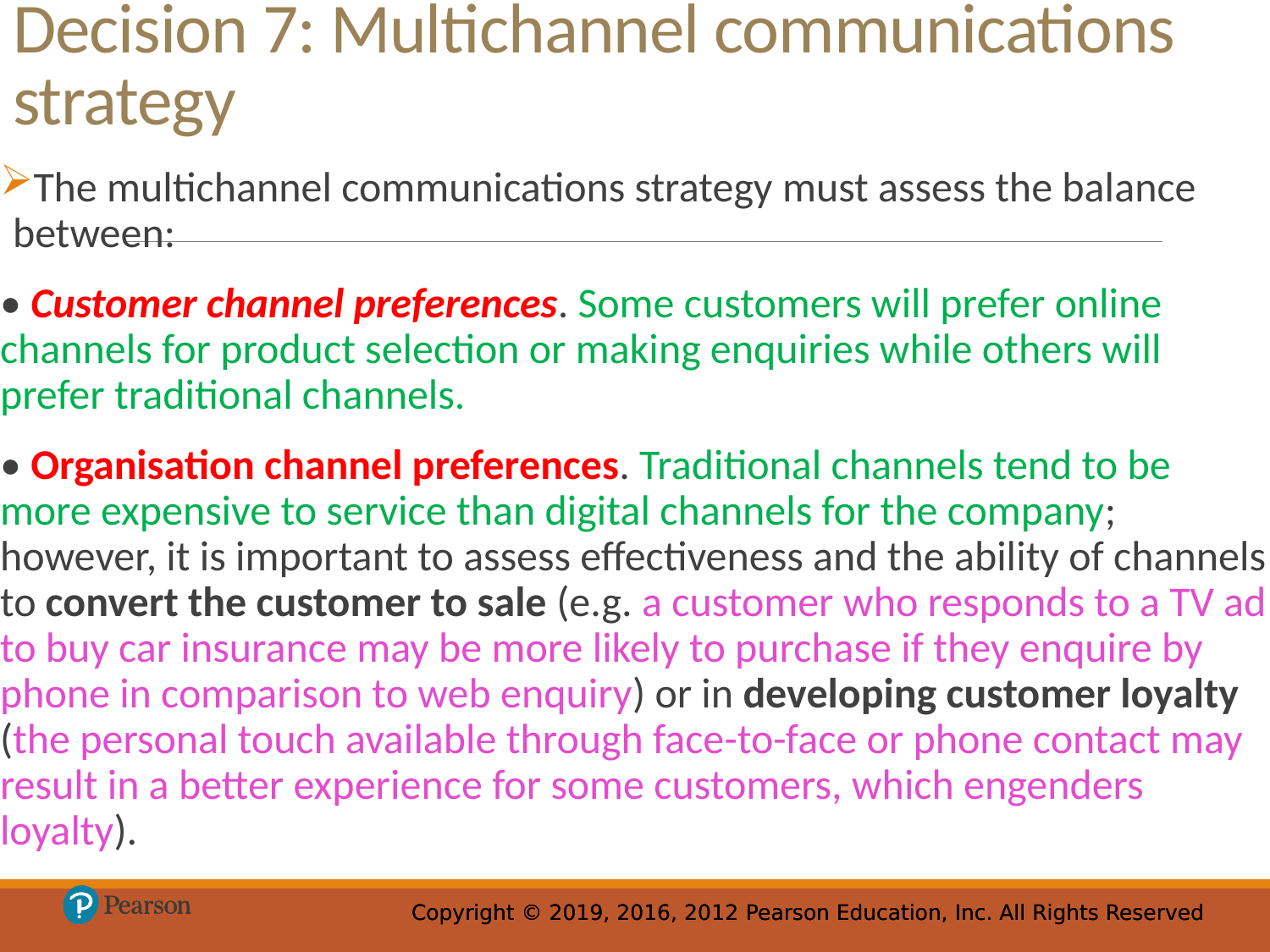

# Decision 7: Multichannel communications strategy
The multichannel communications strategy must assess the balance between:
• Customer channel preferences. Some customers will prefer online channels for product selection or making enquiries while others will prefer traditional channels.
• Organisation channel preferences. Traditional channels tend to be more expensive to service than digital channels for the company; however, it is important to assess effectiveness and the ability of channels to convert the customer to sale (e.g. a customer who responds to a TV ad to buy car insurance may be more likely to purchase if they enquire by phone in comparison to web enquiry) or in developing customer loyalty (the personal touch available through face-to-face or phone contact may result in a better experience for some customers, which engenders loyalty).